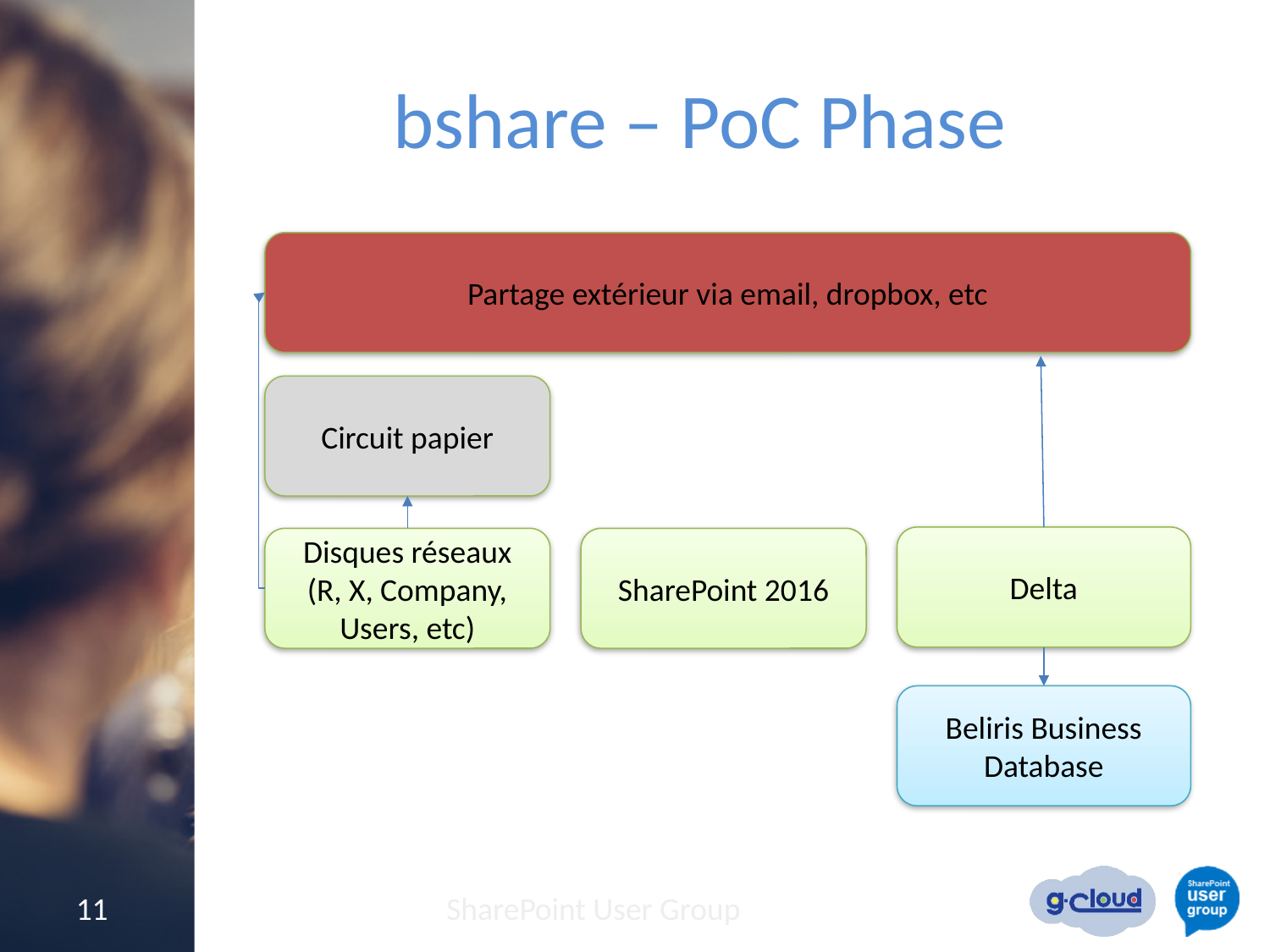

# bshare – PoC Phase
Partage extérieur via email, dropbox, etc
Circuit papier
Delta
Disques réseaux (R, X, Company, Users, etc)
SharePoint 2016
Beliris Business Database
11
SharePoint User Group